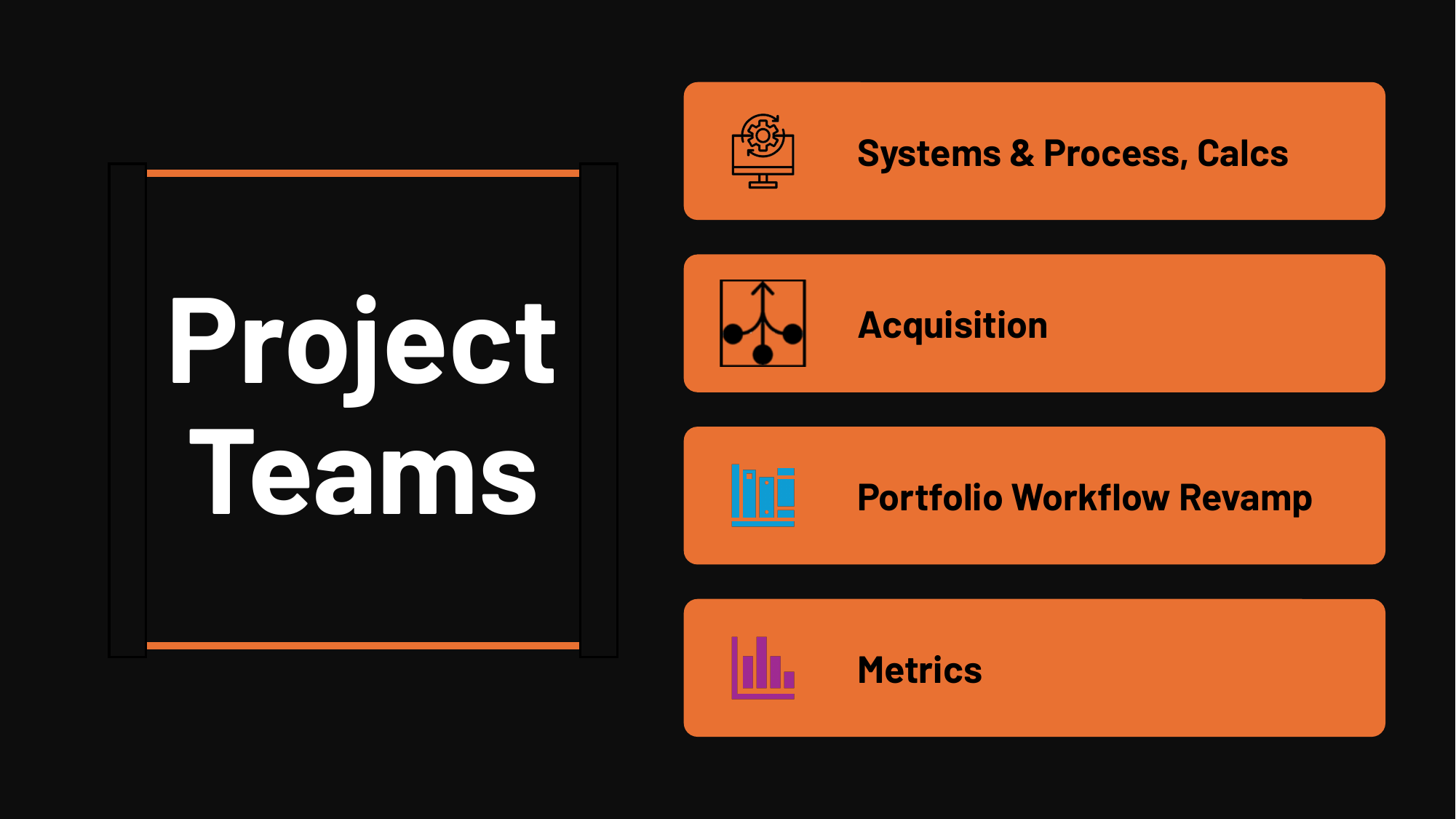

Systems & Process, Calcs
Acquisition
Portfolio Workflow Revamp
Metrics

# Project Teams